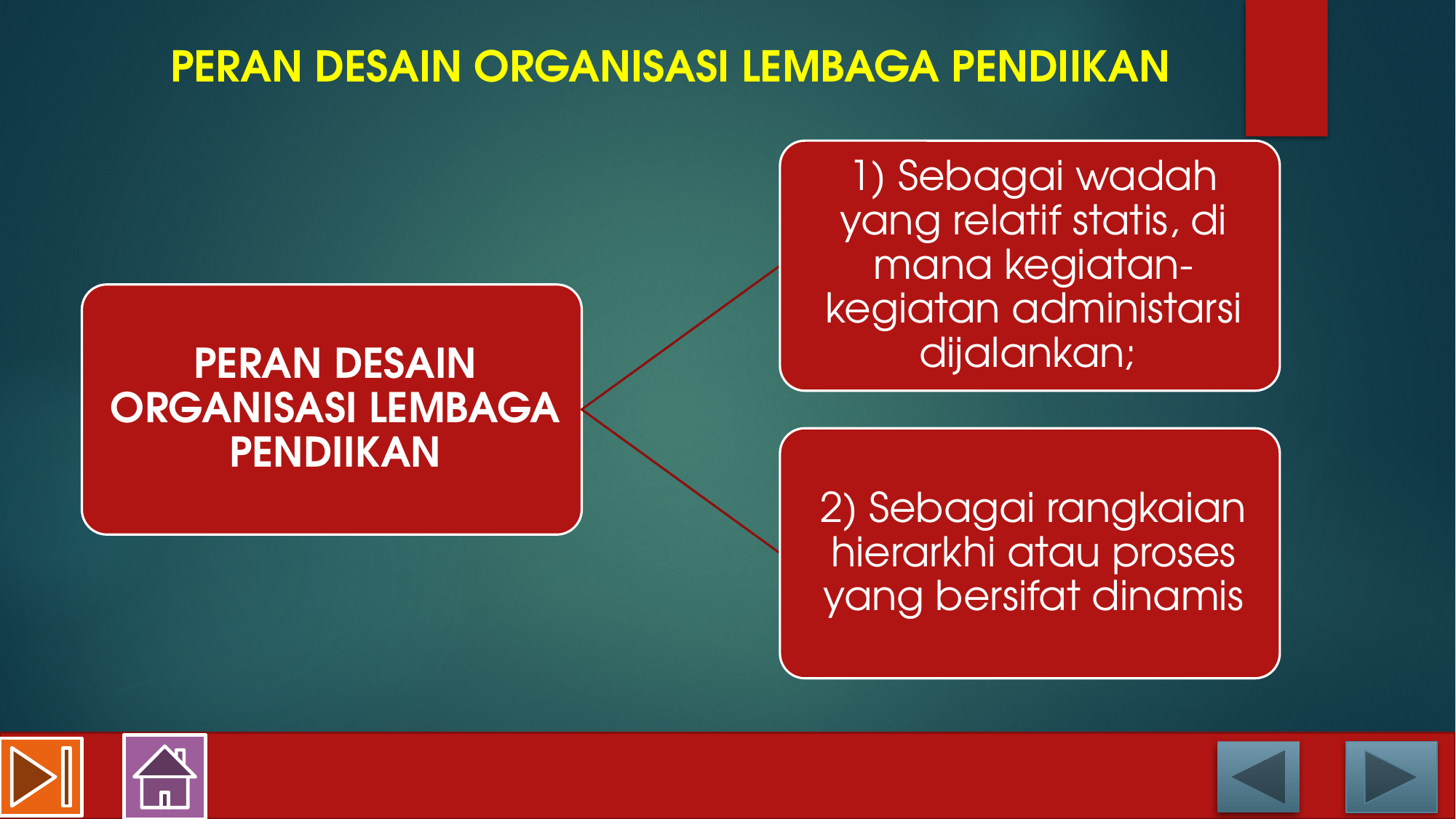

PERAN DESAIN ORGANISASI LEMBAGA PENDIIKAN
PERAN DESAIN ORGANISASI LEMBAGA PENDIIKAN

1) Sebagai wadah yang relatif statis, di mana kegiatan-kegiatan administarsi dijalankan;

2) Sebagai rangkaian hierarkhi atau proses yang bersifat dinamis